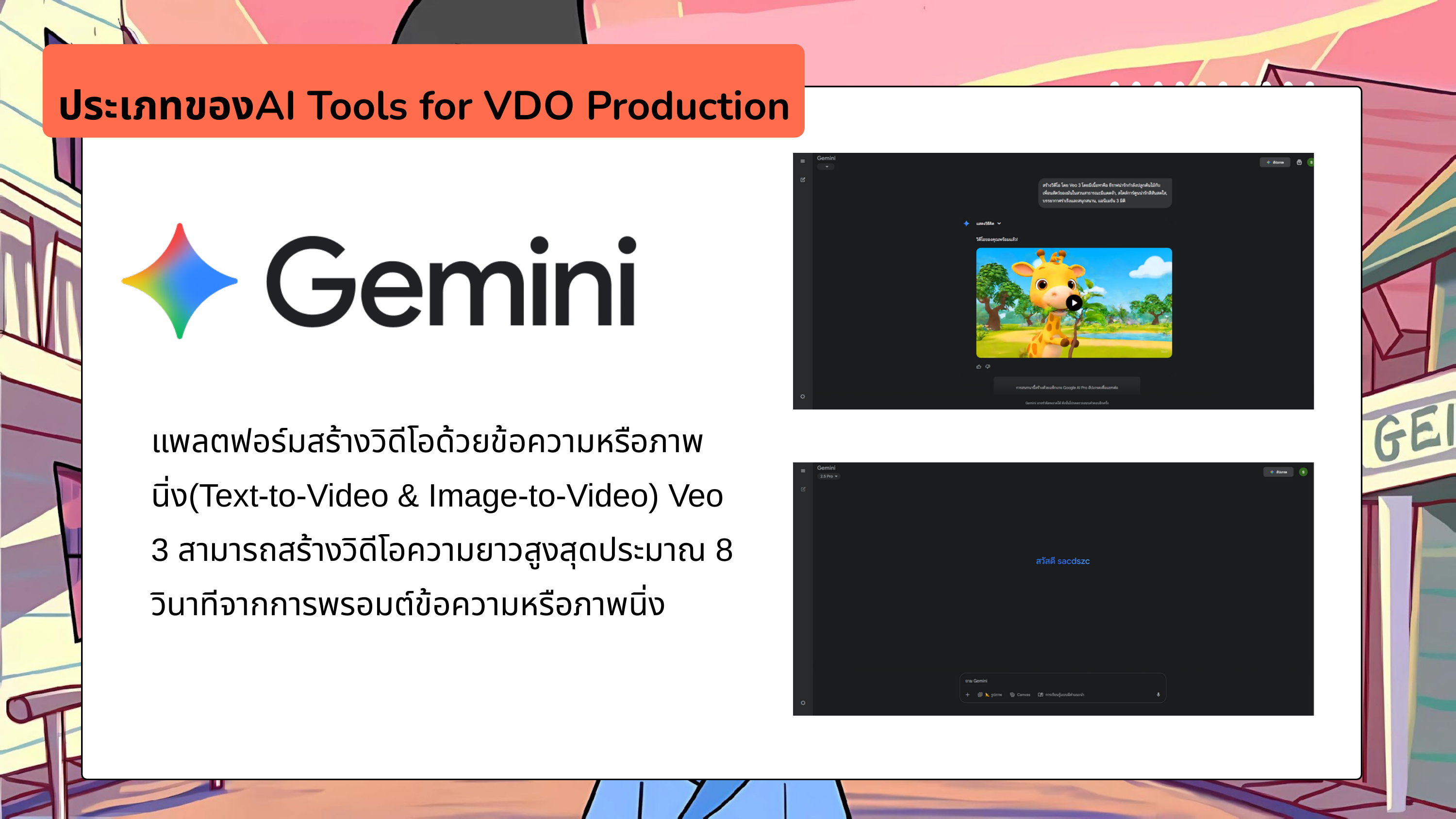

ประเภทของAI Tools for VDO Production

แพลตฟอร์มสร้างวิดีโอด้วยข้อความหรือภาพนิ่ง(Text-to-Video & Image-to-Video) Veo 3 สามารถสร้างวิดีโอความยาวสูงสุดประมาณ 8 วินาทีจากการพรอมต์ข้อความหรือภาพนิ่ง